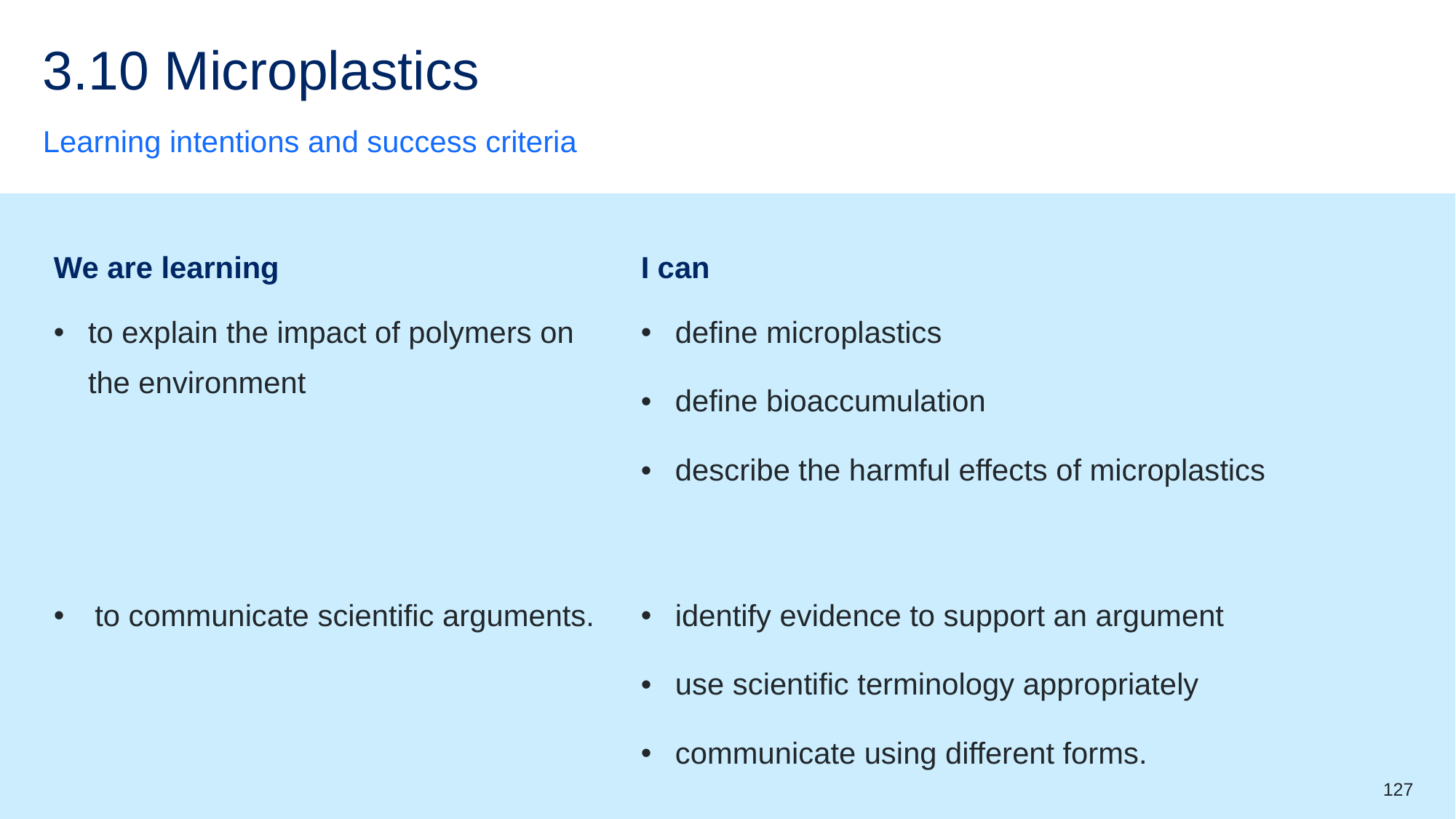

# 3.10 Microplastics
Learning intentions and success criteria
| We are learning | I can |
| --- | --- |
| to explain the impact of polymers on the environment | define microplastics define bioaccumulation describe the harmful effects of microplastics |
| to communicate scientific arguments. | identify evidence to support an argument use scientific terminology appropriately communicate using different forms. |
127